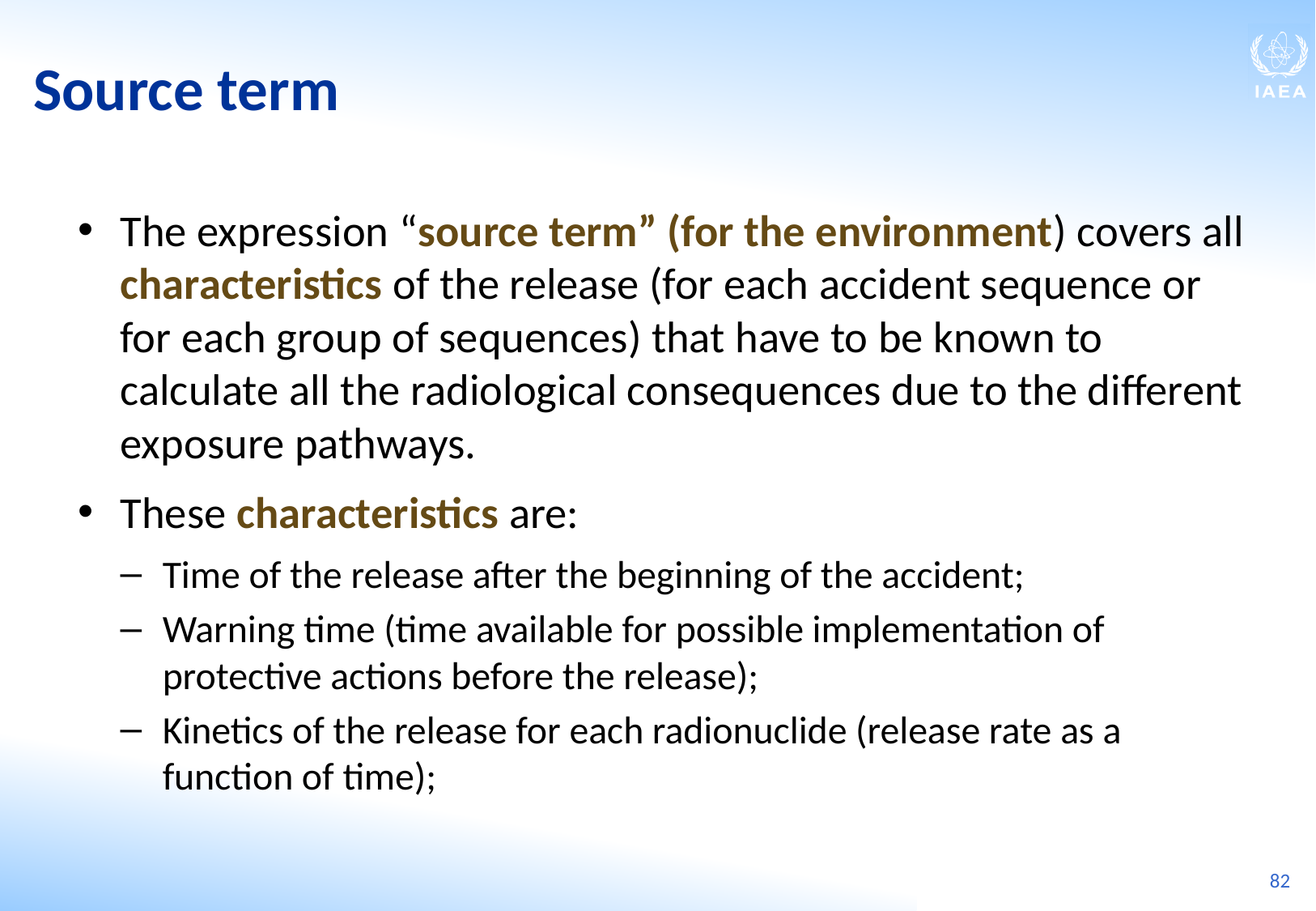

Source term
The expression “source term” (for the environment) covers all characteristics of the release (for each accident sequence or for each group of sequences) that have to be known to calculate all the radiological consequences due to the different exposure pathways.
These characteristics are:
Time of the release after the beginning of the accident;
Warning time (time available for possible implementation of protective actions before the release);
Kinetics of the release for each radionuclide (release rate as a function of time);
82